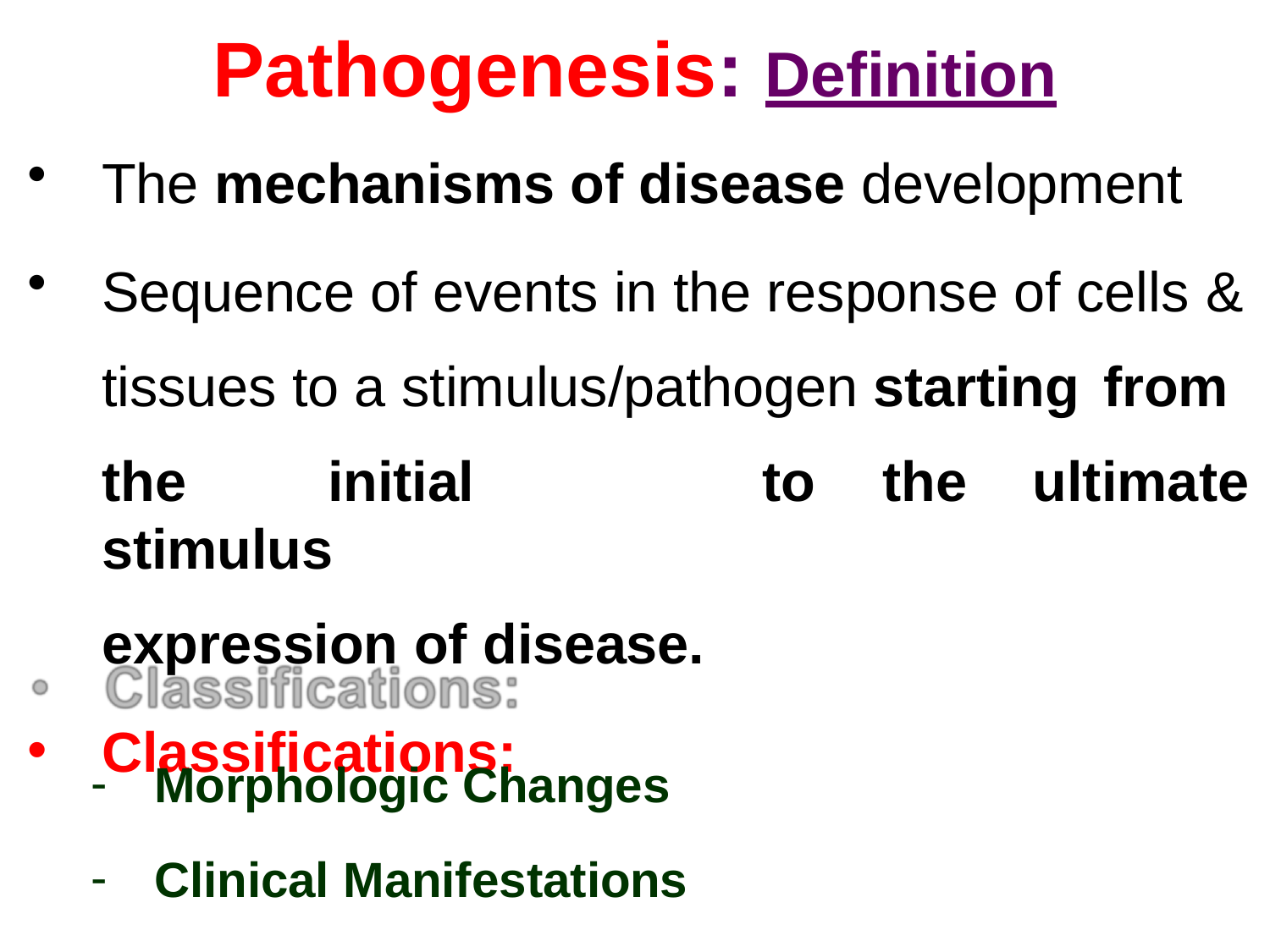

# Pathogenesis: Definition
The mechanisms of disease development
Sequence of events in the response of cells &
tissues to a stimulus/pathogen starting from
the	initial	stimulus
expression of disease.
Classifications:
to	the	ultimate

Morphologic Changes
Clinical Manifestations